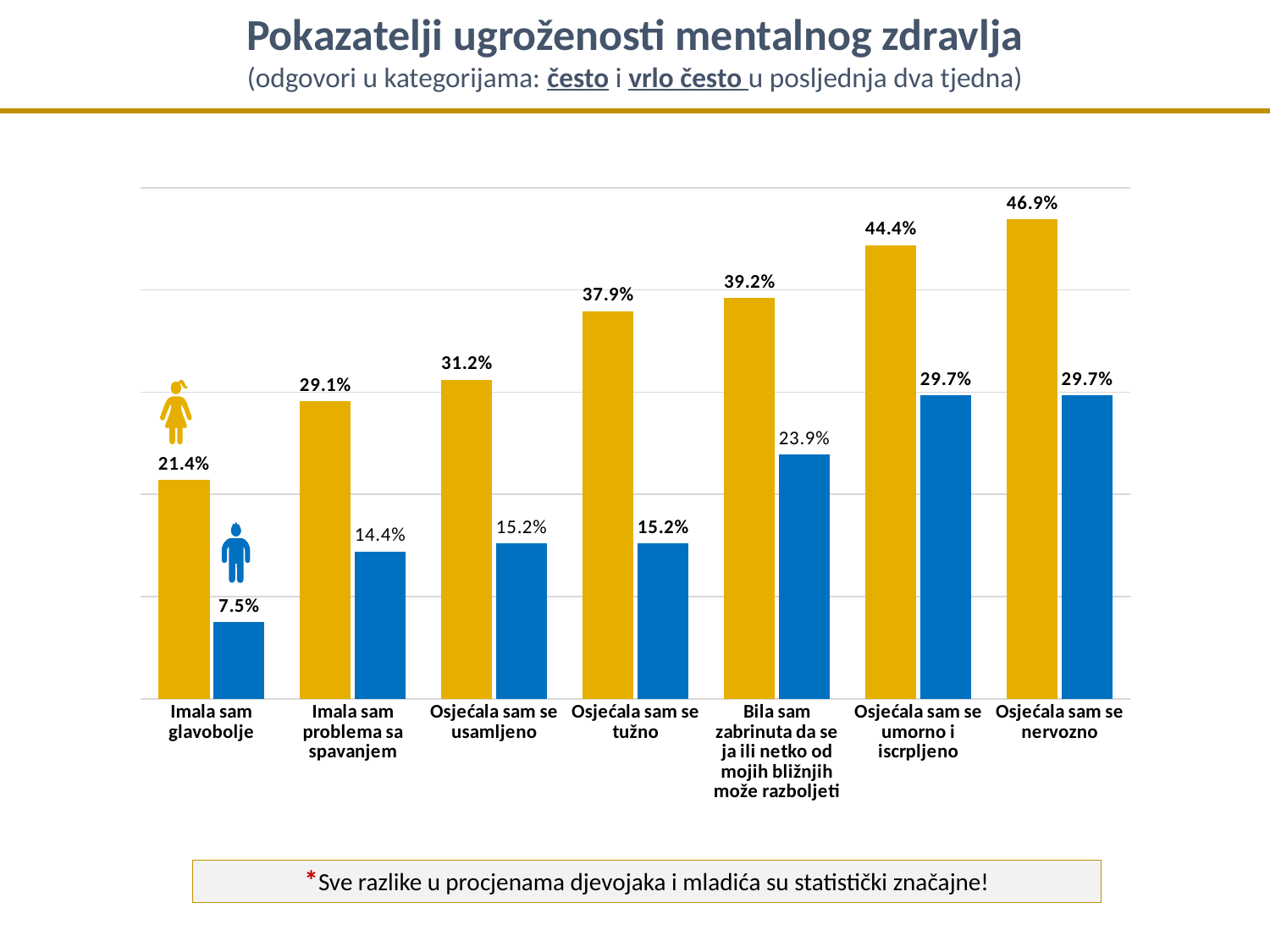

Pokazatelji ugroženosti mentalnog zdravlja
(odgovori u kategorijama: često i vrlo često u posljednja dva tjedna)

### Chart

| Category | djevojke | mladići |
|---|---|---|
| Imala sam glavobolje | 0.214 | 0.075 |
| Imala sam problema sa spavanjem | 0.291 | 0.144 |
| Osjećala sam se usamljeno | 0.312 | 0.152 |
| Osjećala sam se tužno | 0.379 | 0.152 |
| Bila sam zabrinuta da se ja ili netko od mojih bližnjih može razboljeti | 0.392 | 0.239 |
| Osjećala sam se umorno i iscrpljeno | 0.444 | 0.297 |
| Osjećala sam se nervozno | 0.469 | 0.297 |

*Sve razlike u procjenama djevojaka i mladića su statistički značajne!